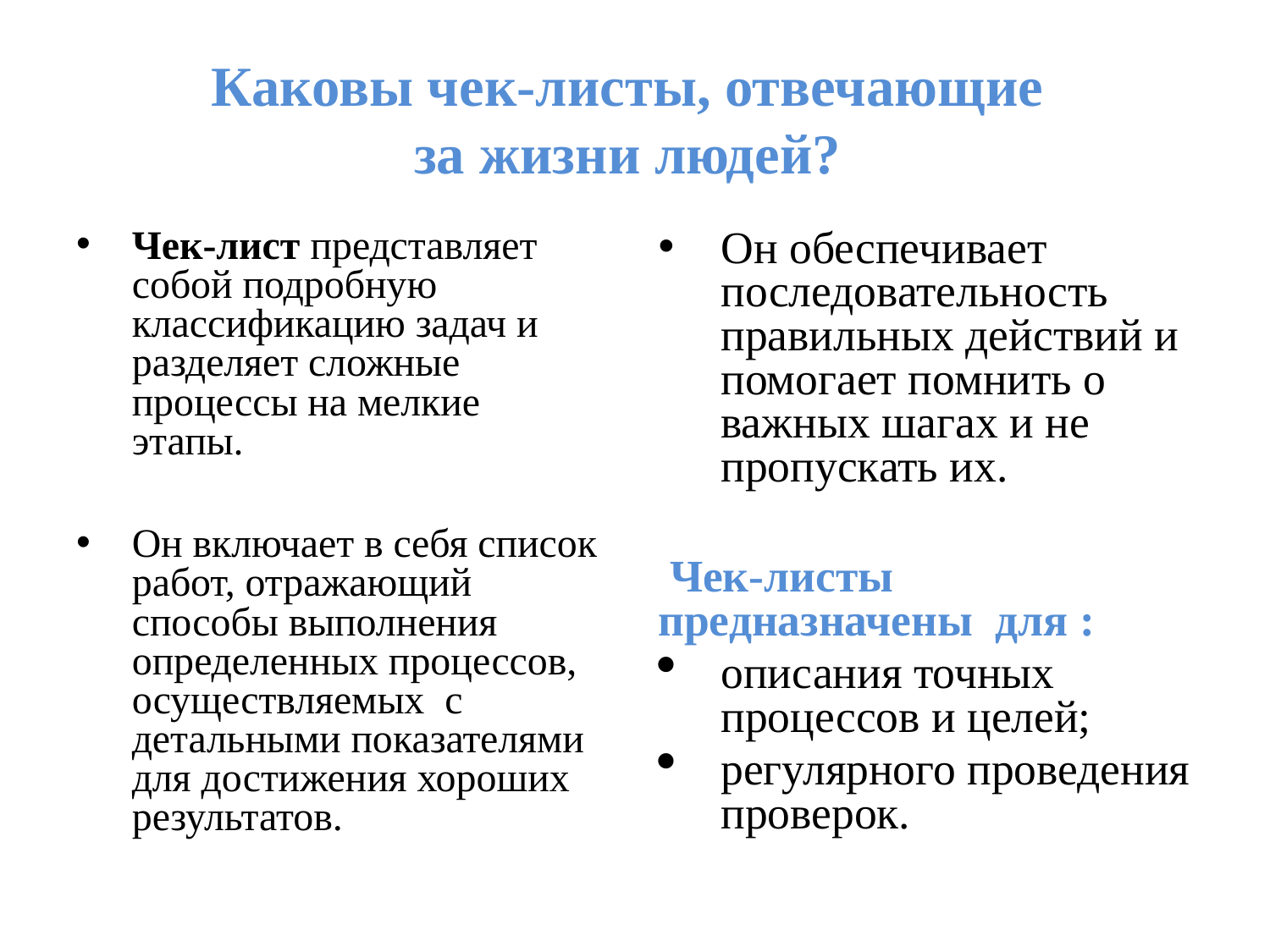

# Каковы чек-листы, отвечающие за жизни людей?
Чек-лист представляет собой подробную классификацию задач и разделяет сложные процессы на мелкие  этапы.

Он включает в себя список работ, отражающий способы выполнения определенных процессов, осуществляемых  с детальными показателями для достижения хороших результатов.
Он обеспечивает последовательность правильных действий и помогает помнить о важных шагах и не пропускать их.

 Чек-листы предназначены  для :
описания точных процессов и целей;
регулярного проведения проверок.